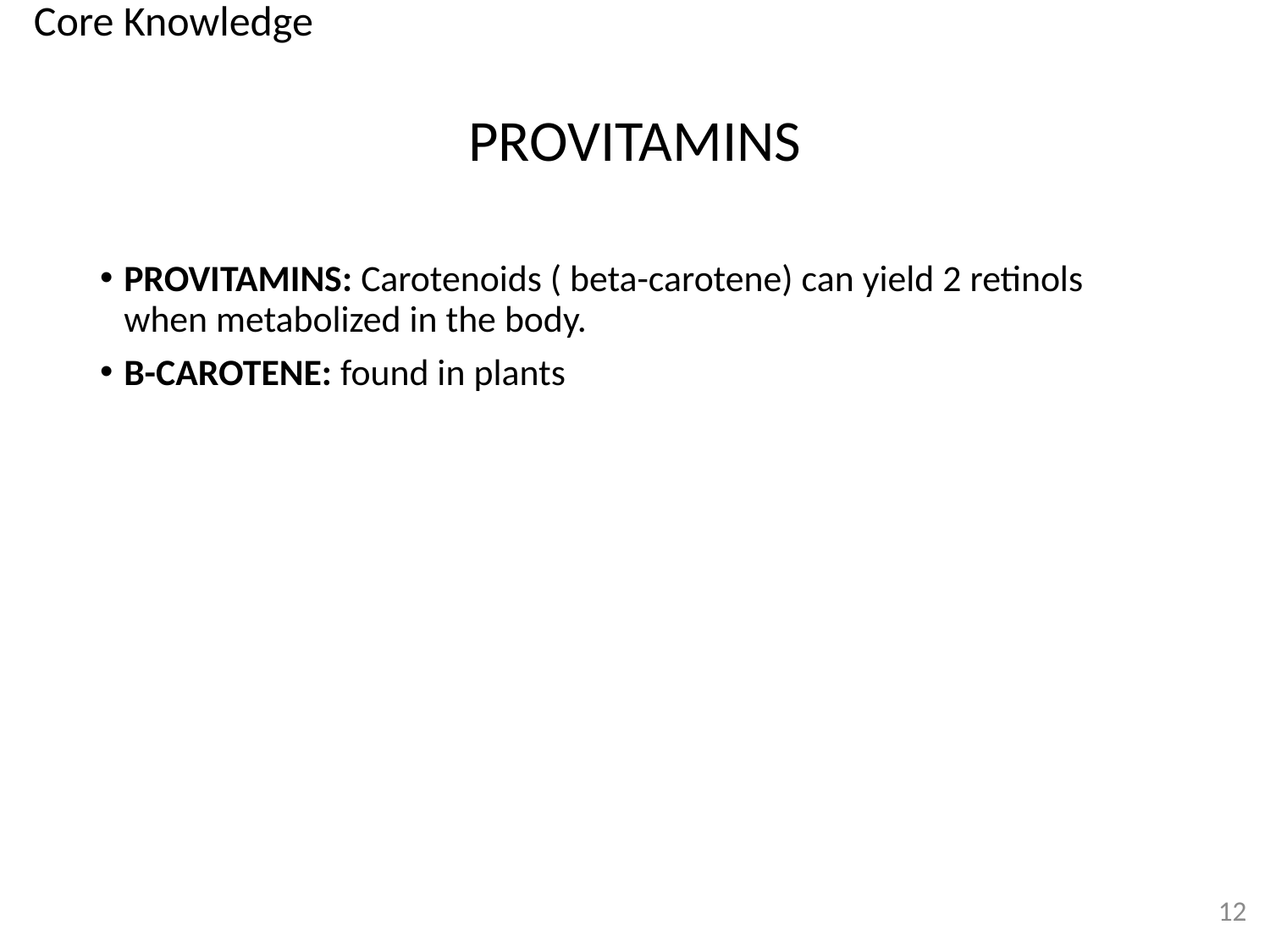

Core Knowledge

# PROVITAMINS
PROVITAMINS: Carotenoids ( beta-carotene) can yield 2 retinols when metabolized in the body.
Β-CAROTENE: found in plants

12